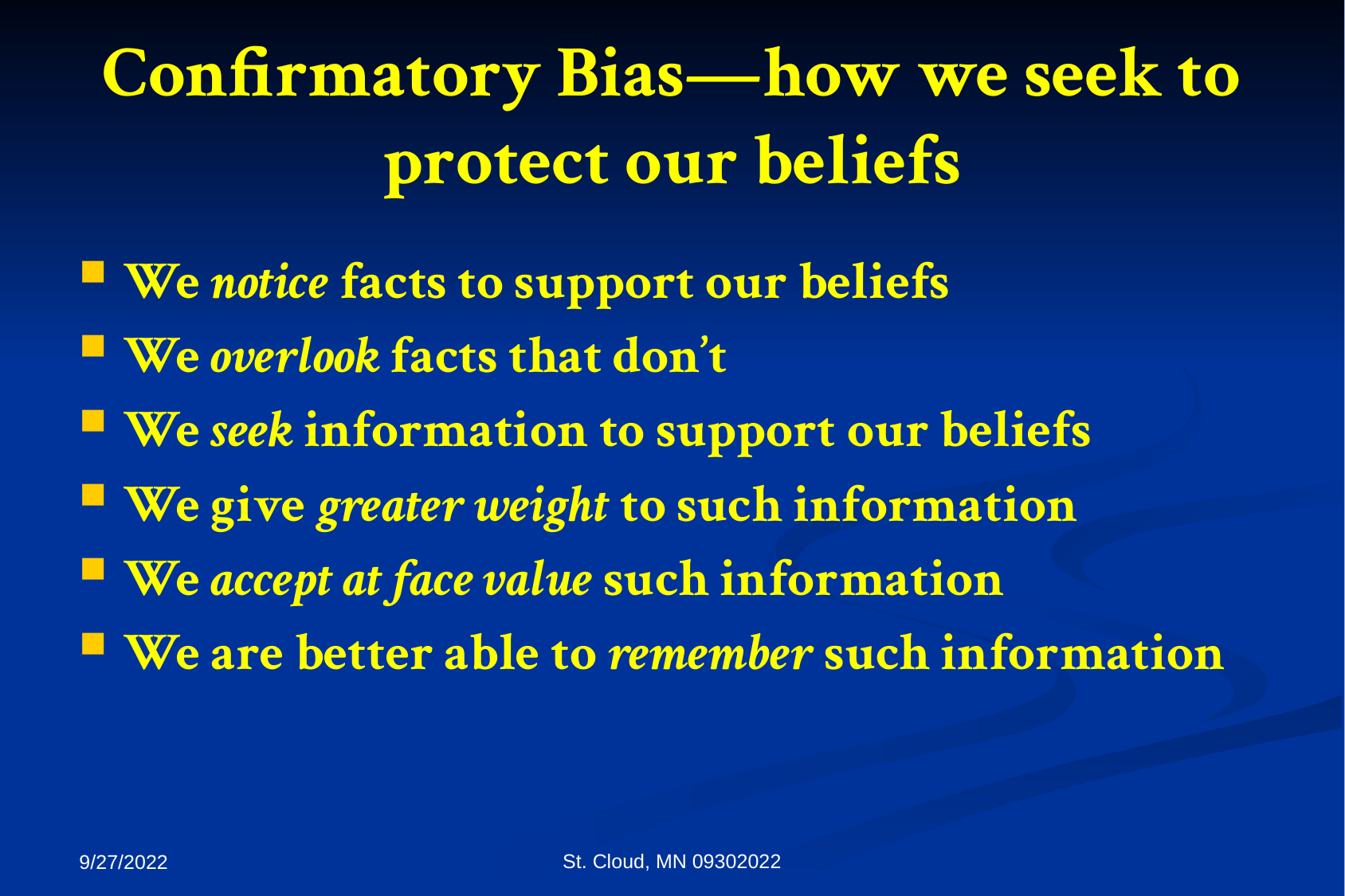

# Confirmatory Bias—how we seek to protect our beliefs
We notice facts to support our beliefs
We overlook facts that don’t
We seek information to support our beliefs
We give greater weight to such information
We accept at face value such information
We are better able to remember such information
St. Cloud, MN 09302022
9/27/2022